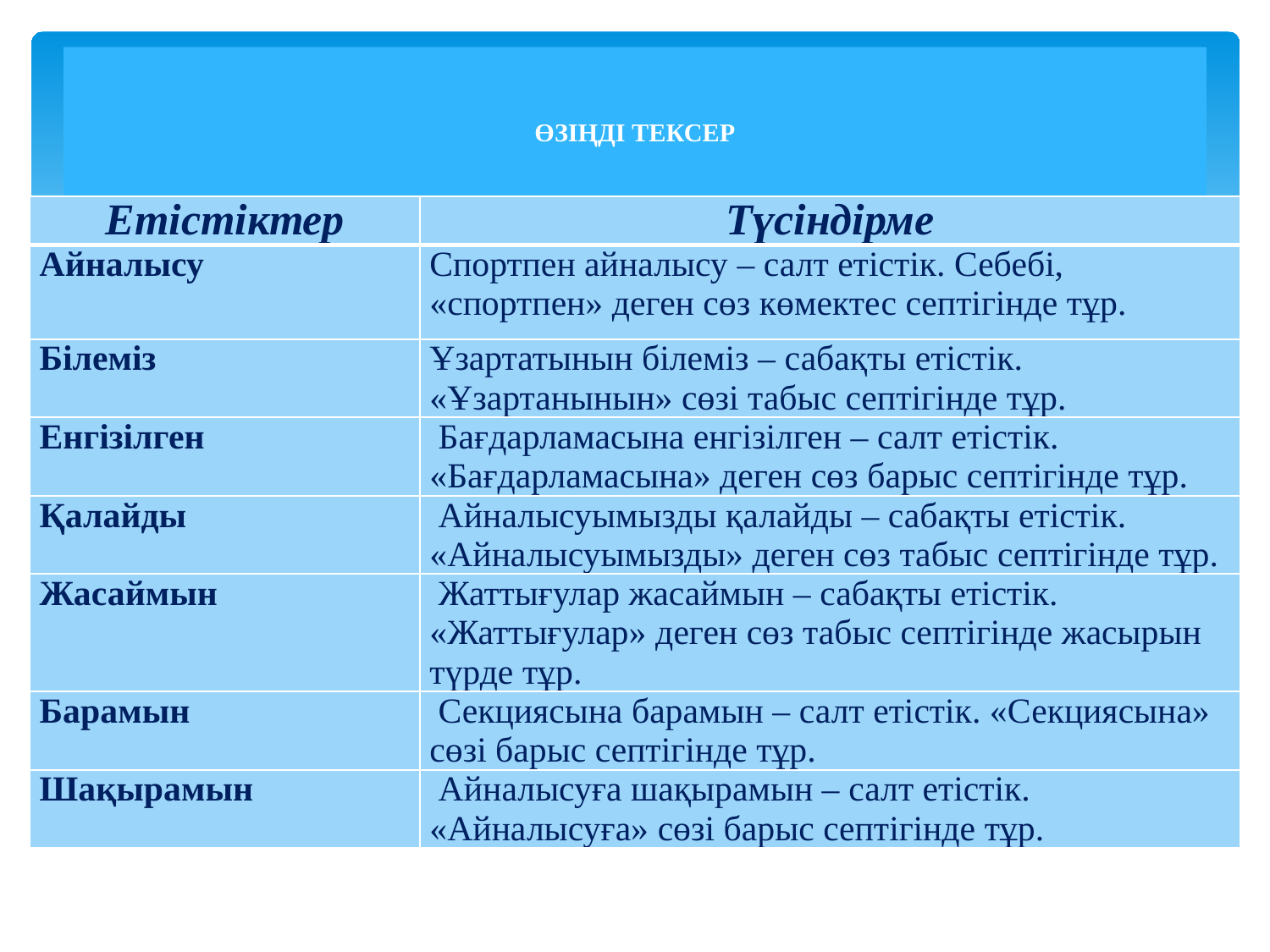

# ӨЗІҢДІ ТЕКСЕР
| Етістіктер | Түсіндірме |
| --- | --- |
| Айналысу | Спортпен айналысу – салт етістік. Себебі, «спортпен» деген сөз көмектес септігінде тұр. |
| Білеміз | Ұзартатынын білеміз – сабақты етістік. «Ұзартанынын» сөзі табыс септігінде тұр. |
| Енгізілген | Бағдарламасына енгізілген – салт етістік. «Бағдарламасына» деген сөз барыс септігінде тұр. |
| Қалайды | Айналысуымызды қалайды – сабақты етістік. «Айналысуымызды» деген сөз табыс септігінде тұр. |
| Жасаймын | Жаттығулар жасаймын – сабақты етістік. «Жаттығулар» деген сөз табыс септігінде жасырын түрде тұр. |
| Барамын | Секциясына барамын – салт етістік. «Секциясына» сөзі барыс септігінде тұр. |
| Шақырамын | Айналысуға шақырамын – салт етістік. «Айналысуға» сөзі барыс септігінде тұр. |